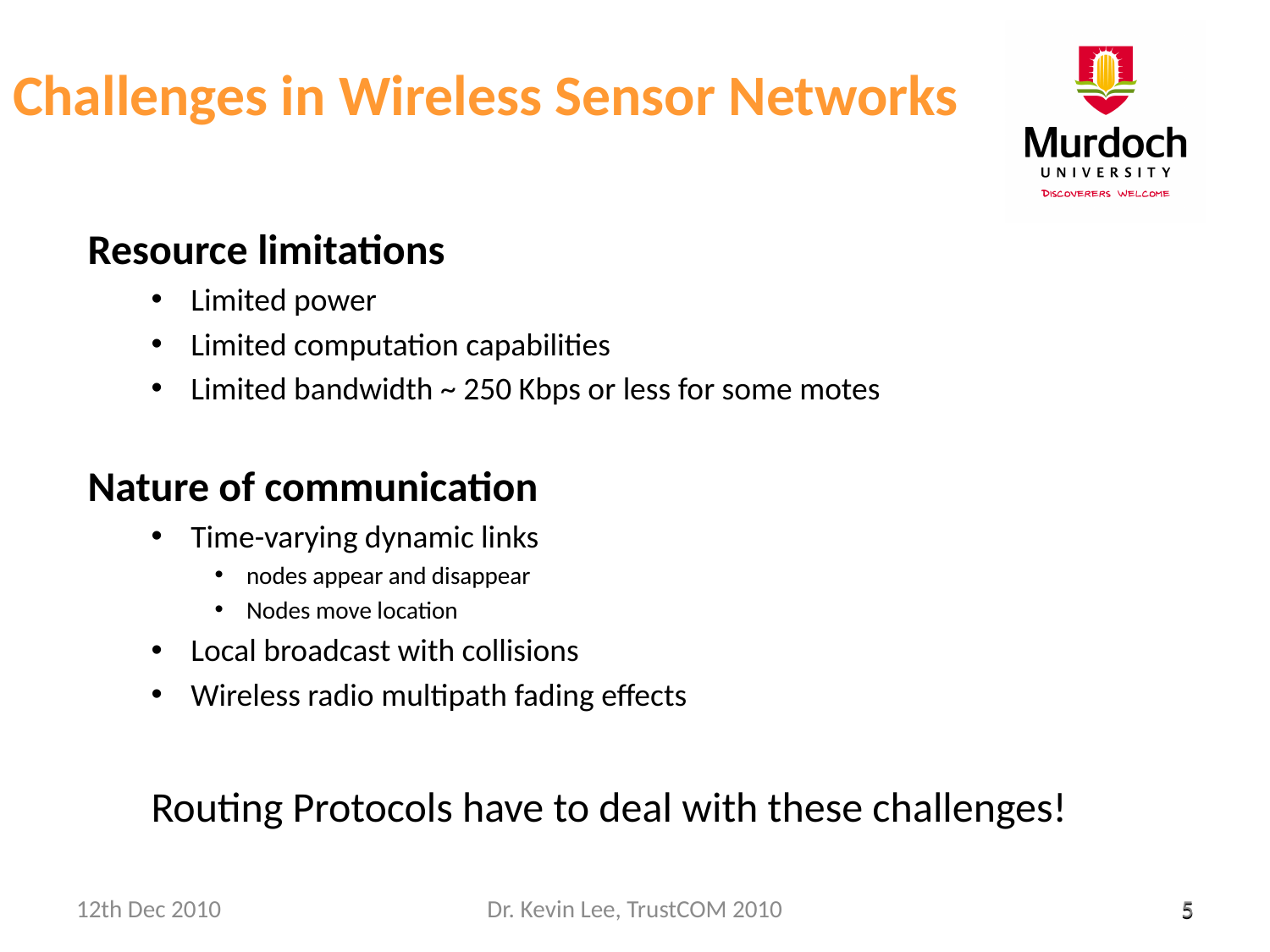

Challenges in Wireless Sensor Networks
Resource limitations
Limited power
Limited computation capabilities
Limited bandwidth ~ 250 Kbps or less for some motes

Nature of communication
Time-varying dynamic links
nodes appear and disappear
Nodes move location
Local broadcast with collisions
Wireless radio multipath fading effects

Routing Protocols have to deal with these challenges!
12th Dec 2010
Dr. Kevin Lee, TrustCOM 2010
5
5